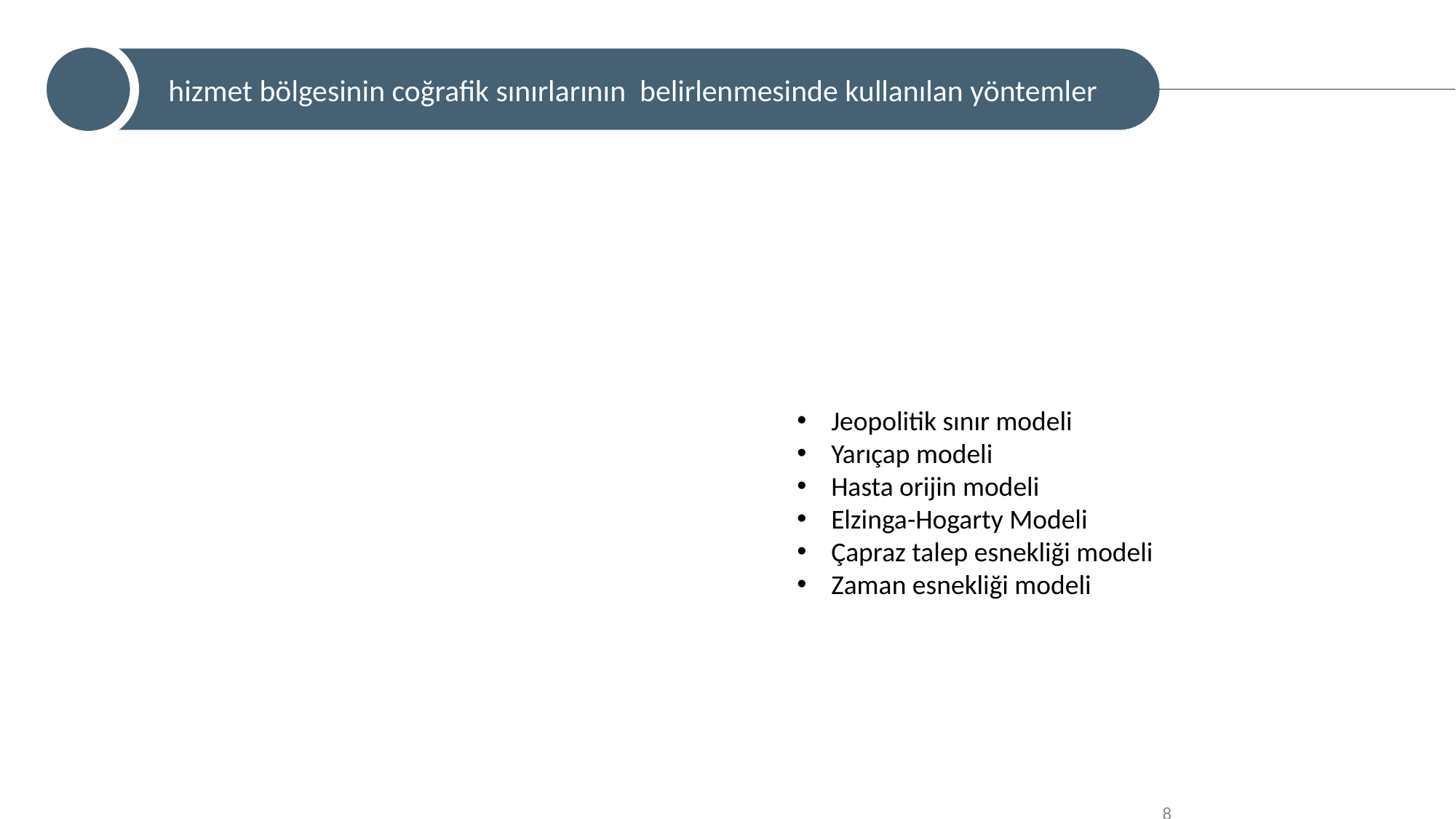

hizmet bölgesinin coğrafik sınırlarının  belirlenmesinde kullanılan yöntemler
Jeopolitik sınır modeli
Yarıçap modeli
Hasta orijin modeli
Elzinga-Hogarty Modeli
Çapraz talep esnekliği modeli
Zaman esnekliği modeli
8